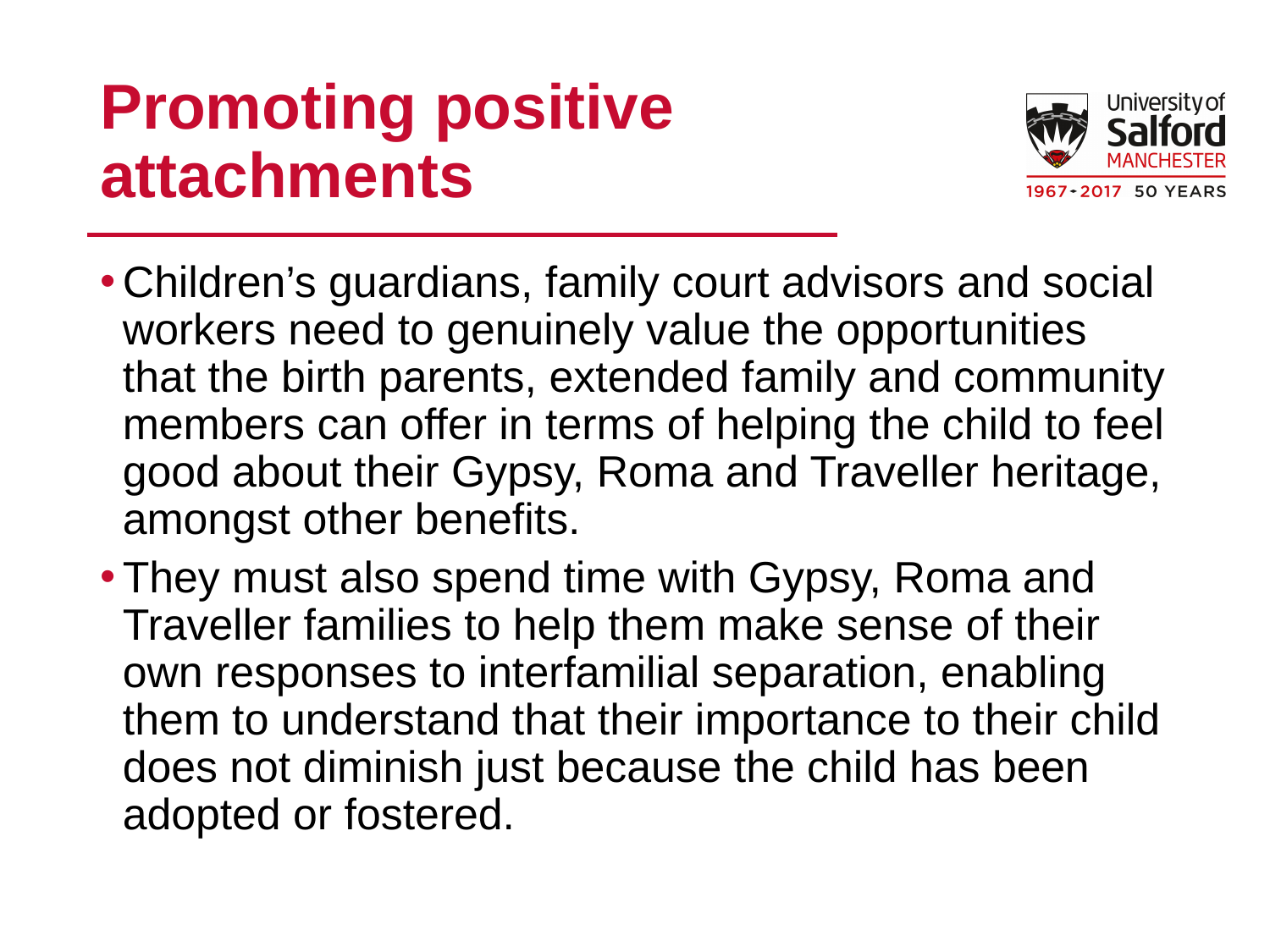

# Promoting positive attachments
Children’s guardians, family court advisors and social workers need to genuinely value the opportunities that the birth parents, extended family and community members can offer in terms of helping the child to feel good about their Gypsy, Roma and Traveller heritage, amongst other benefits.
They must also spend time with Gypsy, Roma and Traveller families to help them make sense of their own responses to interfamilial separation, enabling them to understand that their importance to their child does not diminish just because the child has been adopted or fostered.